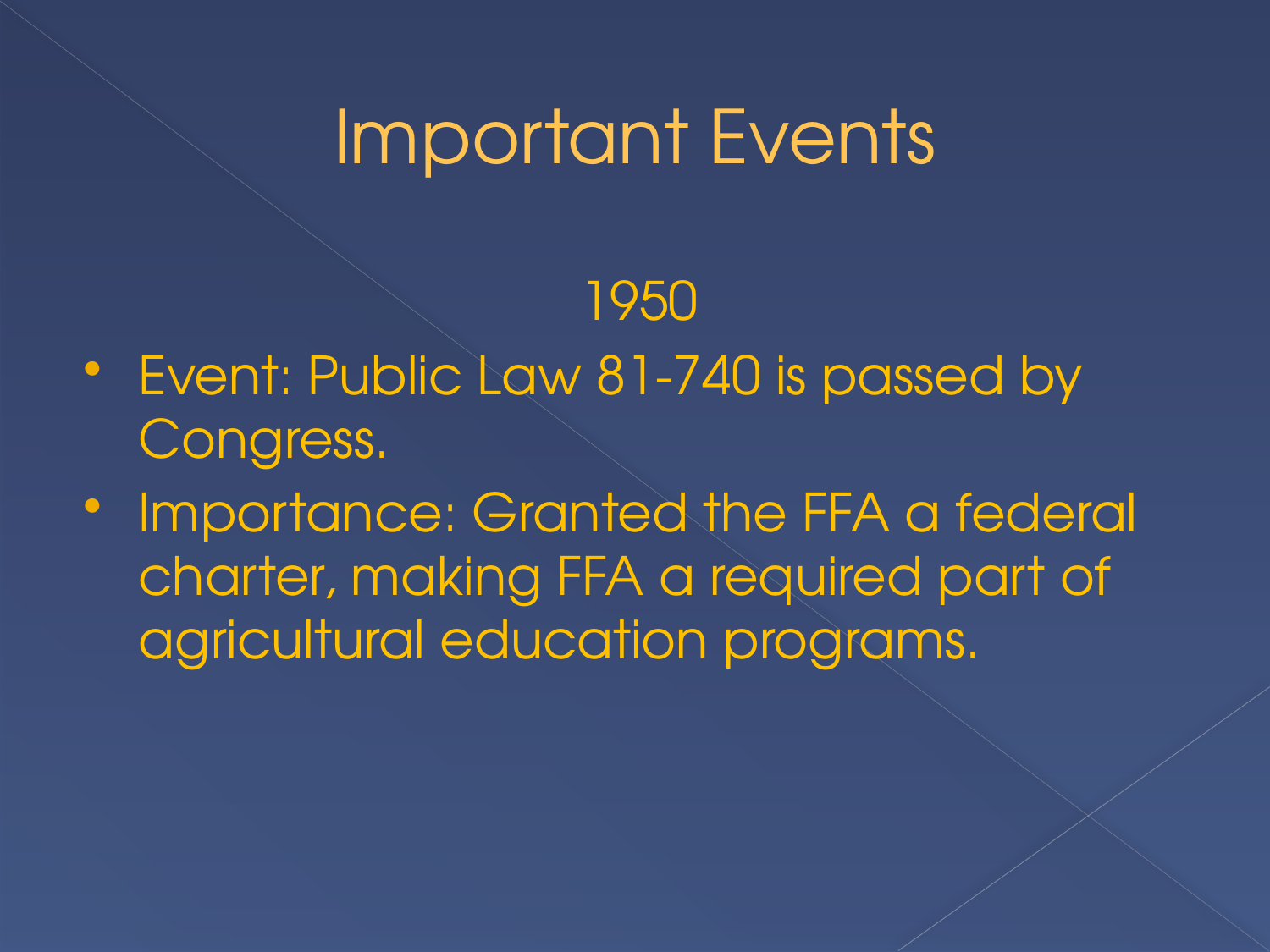

1950
Event: Public Law 81-740 is passed by Congress.
Importance: Granted the FFA a federal charter, making FFA a required part of agricultural education programs.

Important Events